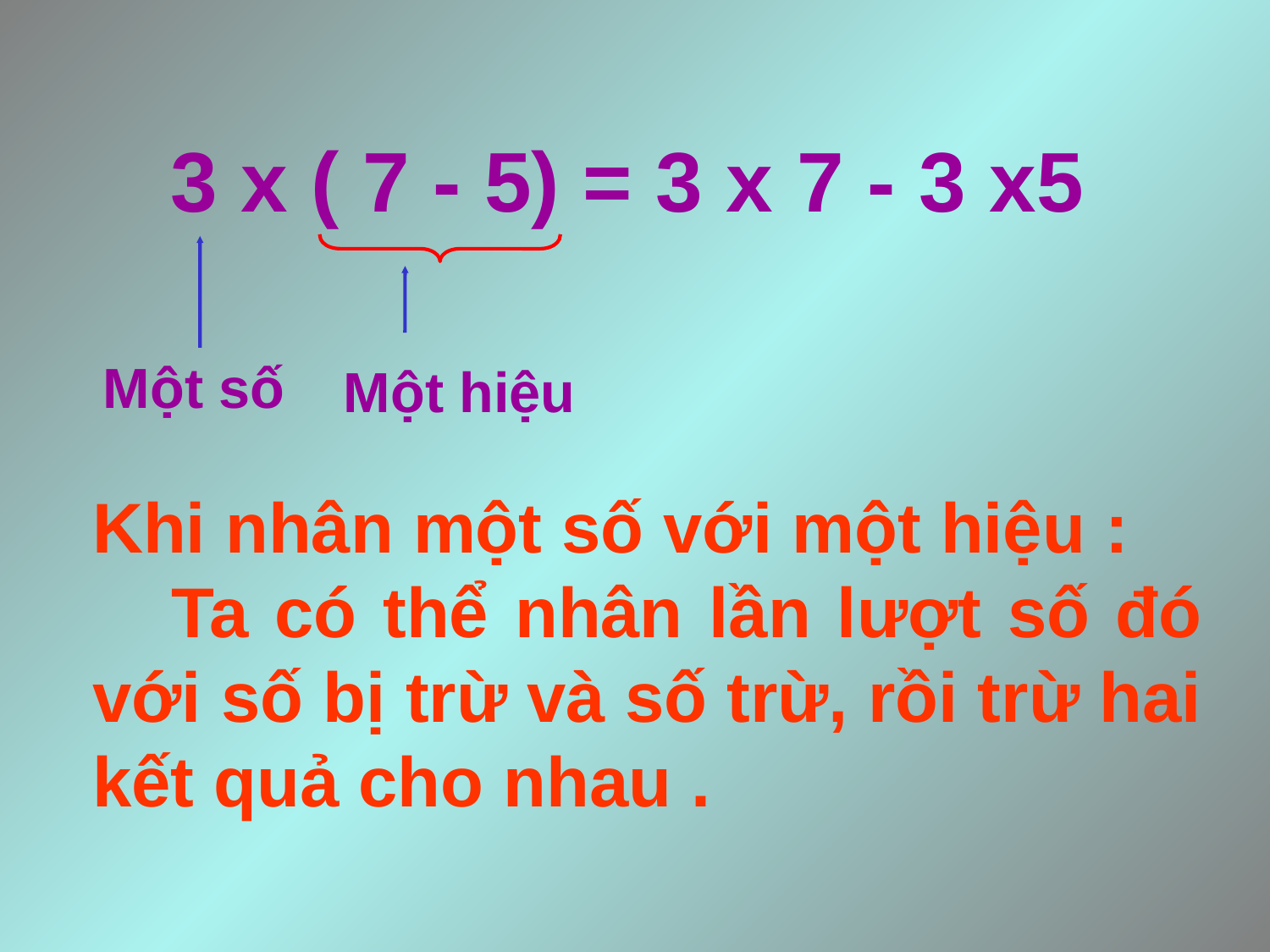

3 x ( 7 - 5) = 3 x 7 - 3 x5

Một số
Một hiệu
Khi nhân một số với một hiệu :
   Ta có thể nhân lần lượt số đó với số bị trừ và số trừ, rồi trừ hai kết quả cho nhau .